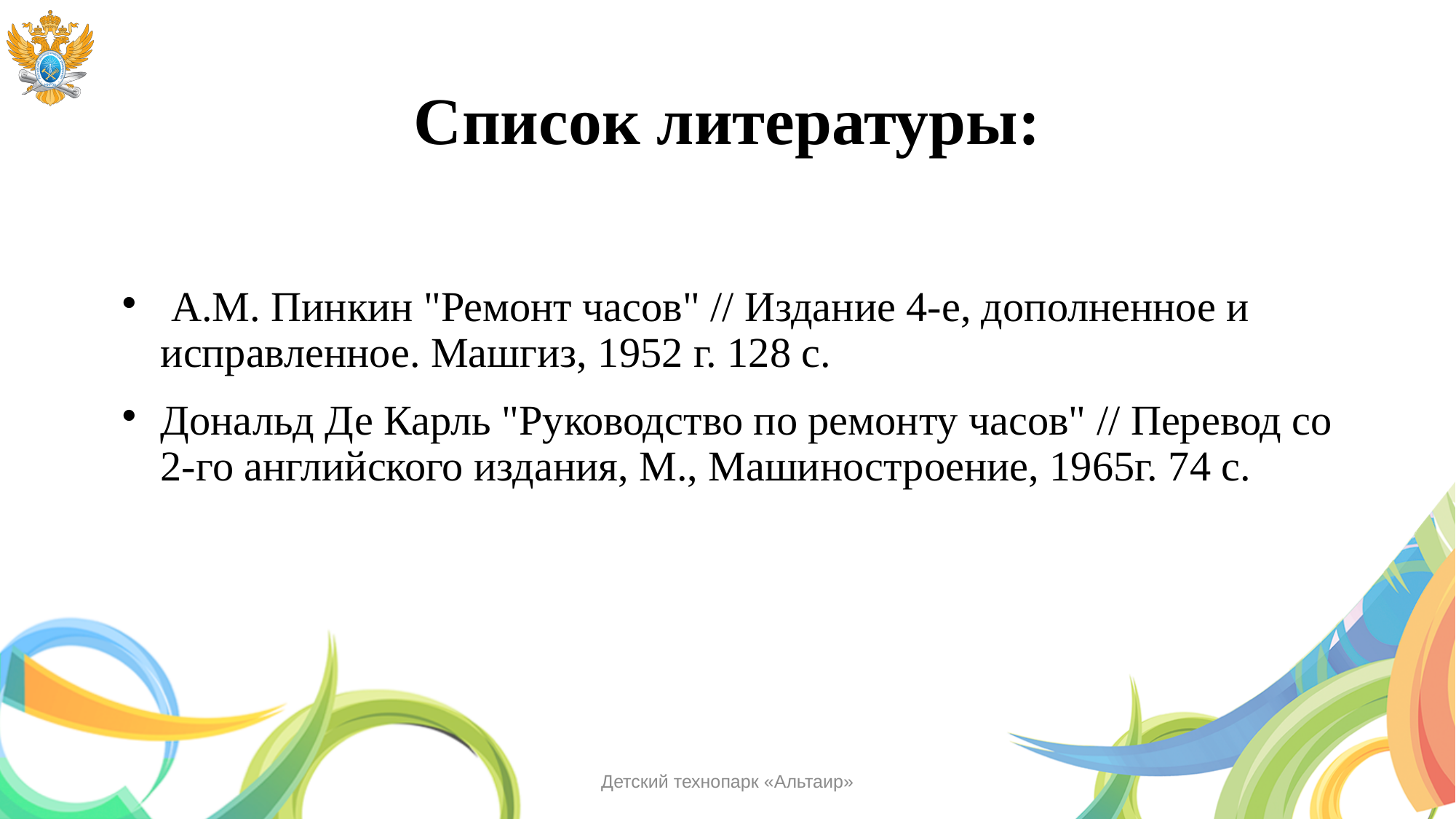

# Список литературы:
 А.М. Пинкин "Ремонт часов" // Издание 4-е, дополненное и исправленное. Машгиз, 1952 г. 128 с.
Дональд Де Карль "Руководство по ремонту часов" // Перевод со 2-го английского издания, М., Машиностроение, 1965г. 74 с.
Детский технопарк «Альтаир»